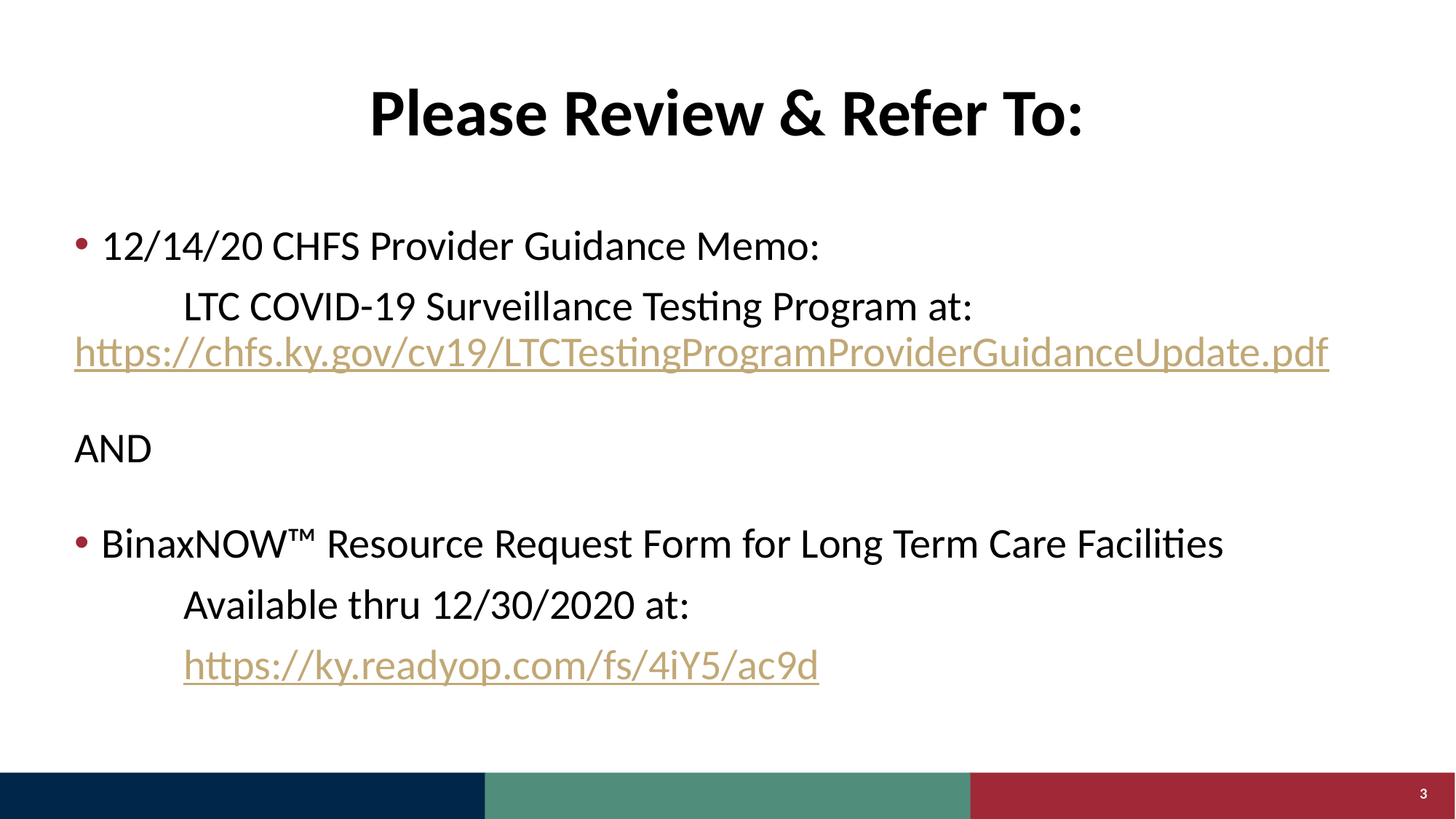

# Please Review & Refer To:
12/14/20 CHFS Provider Guidance Memo:
	LTC COVID-19 Surveillance Testing Program at: https://chfs.ky.gov/cv19/LTCTestingProgramProviderGuidanceUpdate.pdf

AND

BinaxNOW™ Resource Request Form for Long Term Care Facilities
     	Available thru 12/30/2020 at:
	https://ky.readyop.com/fs/4iY5/ac9d

3